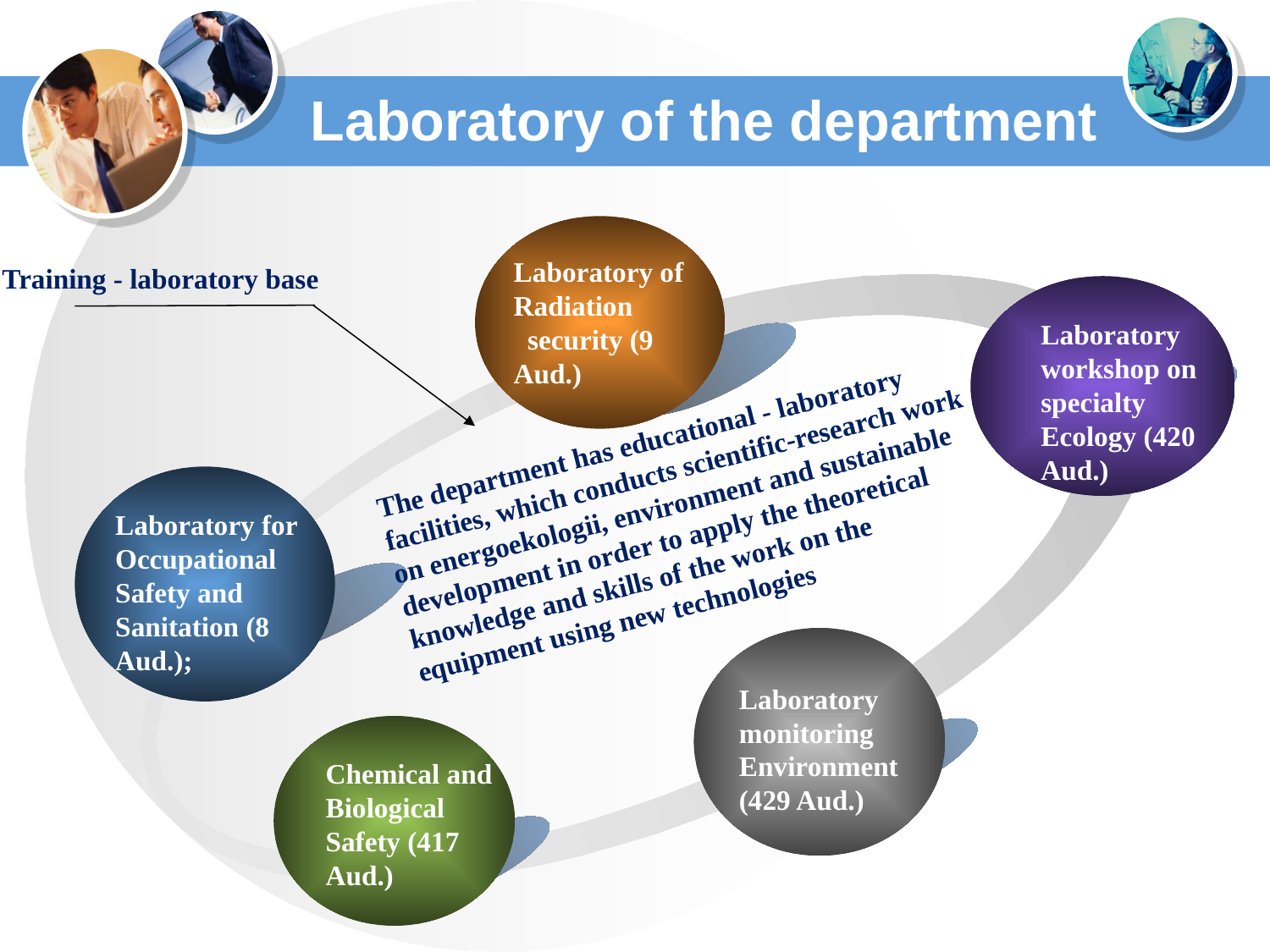

# Laboratory of the department

Laboratory of Radiation
  security (9 Aud.)
Training - laboratory base
Laboratory workshop on
specialty Ecology (420 Aud.)
The department has educational - laboratory facilities, which conducts scientific-research work on energoekologii, environment and sustainable development in order to apply the theoretical knowledge and skills of the work on the equipment using new technologies
Laboratory for Occupational Safety and Sanitation (8 Aud.);
Laboratory monitoring
Environment (429 Aud.)
Chemical and
Biological Safety (417 Aud.)